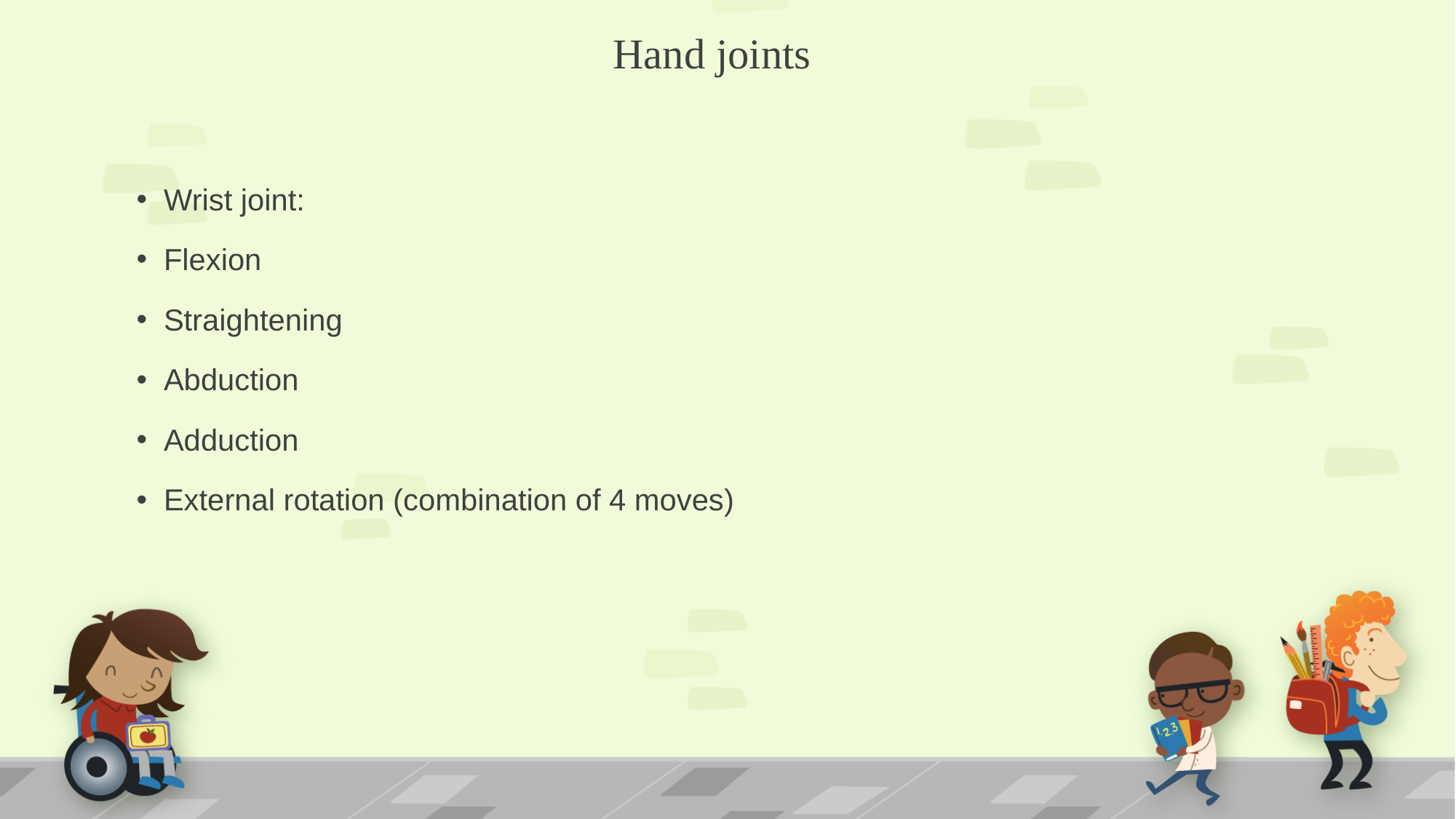

# Hand joints
Wrist joint:
Flexion
Straightening
Abduction
Adduction
External rotation (combination of 4 moves)